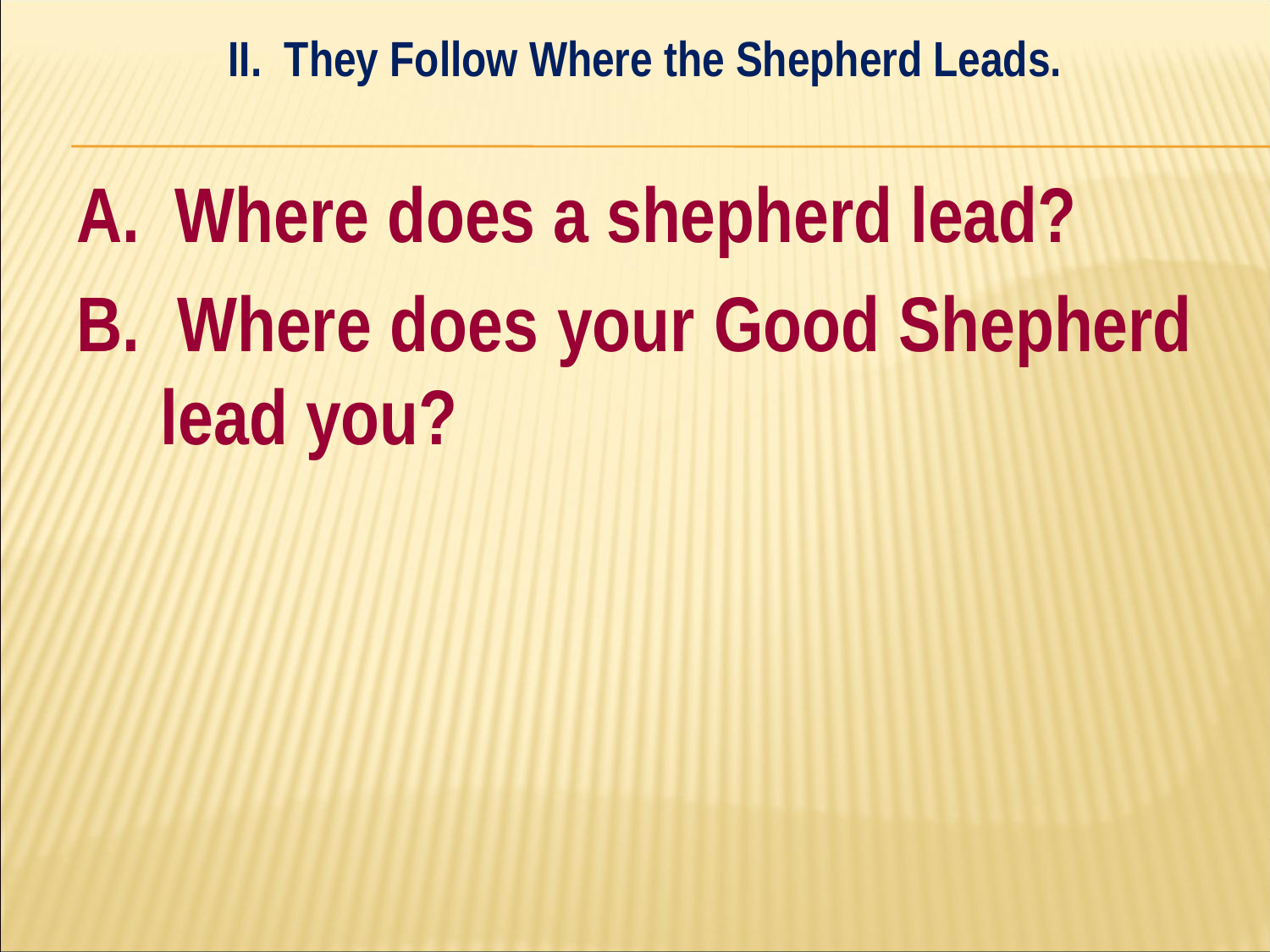

II.  They Follow Where the Shepherd Leads.
#
A.  Where does a shepherd lead?
B.  Where does your Good Shepherd lead you?